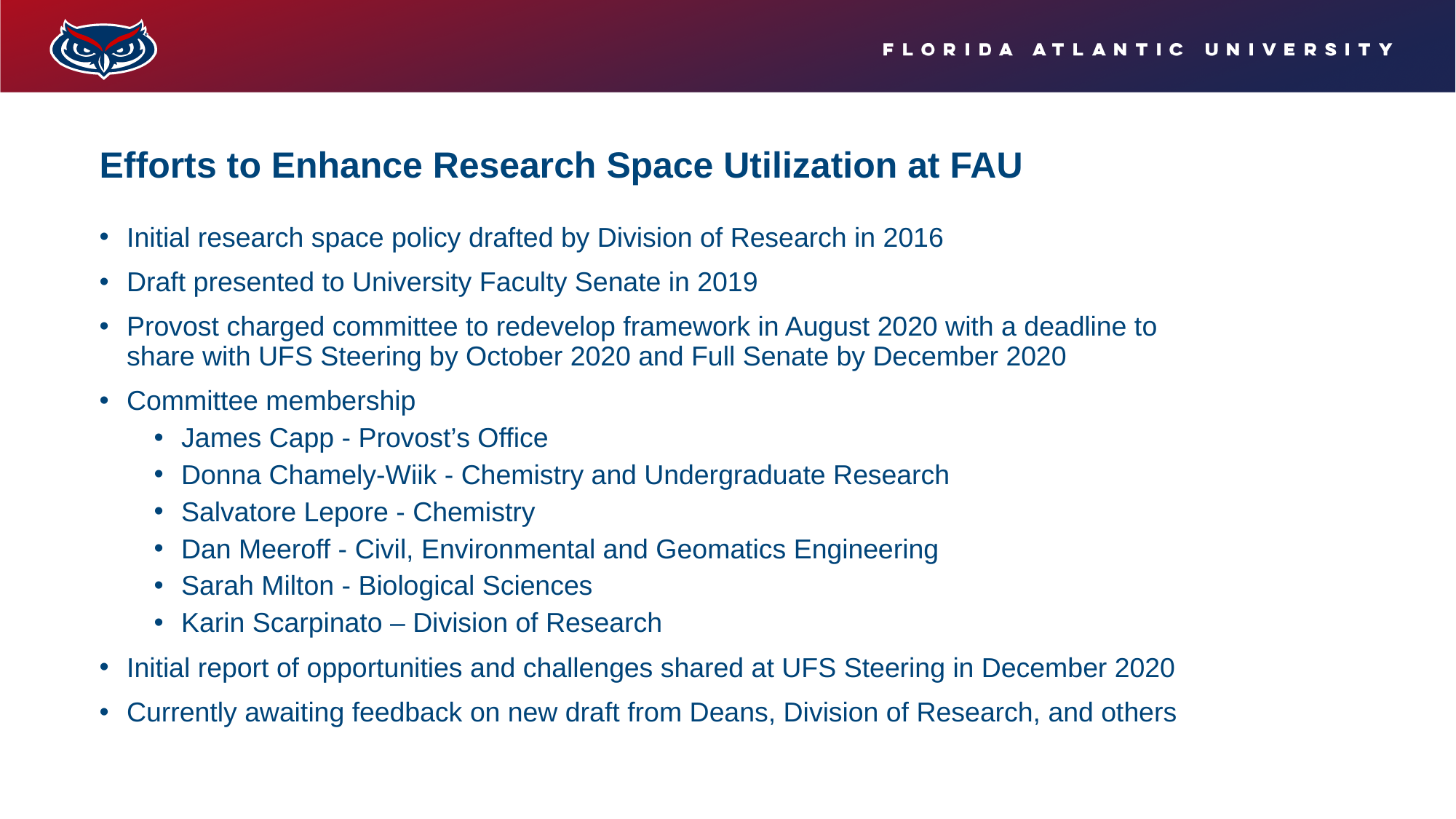

# Efforts to Enhance Research Space Utilization at FAU
Initial research space policy drafted by Division of Research in 2016
Draft presented to University Faculty Senate in 2019
Provost charged committee to redevelop framework in August 2020 with a deadline to share with UFS Steering by October 2020 and Full Senate by December 2020
Committee membership
James Capp - Provost’s Office
Donna Chamely-Wiik - Chemistry and Undergraduate Research
Salvatore Lepore - Chemistry
Dan Meeroff - Civil, Environmental and Geomatics Engineering
Sarah Milton - Biological Sciences
Karin Scarpinato – Division of Research
Initial report of opportunities and challenges shared at UFS Steering in December 2020
Currently awaiting feedback on new draft from Deans, Division of Research, and others